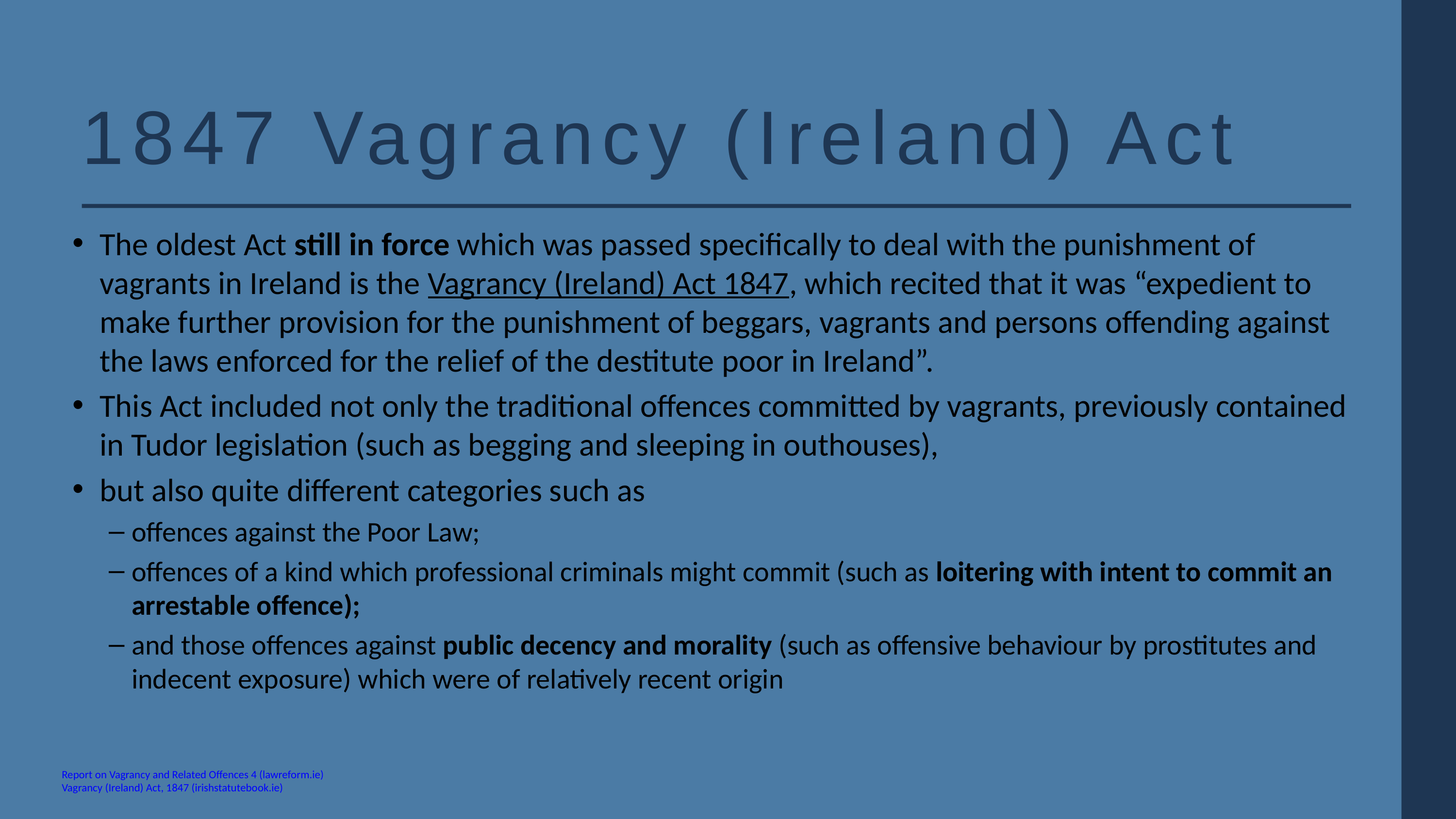

1847 Vagrancy (Ireland) Act

The oldest Act still in force which was passed specifically to deal with the punishment of vagrants in Ireland is the Vagrancy (Ireland) Act 1847, which recited that it was “expedient to make further provision for the punishment of beggars, vagrants and persons offending against the laws enforced for the relief of the destitute poor in Ireland”.
This Act included not only the traditional offences committed by vagrants, previously contained in Tudor legislation (such as begging and sleeping in outhouses),
but also quite different categories such as
offences against the Poor Law;
offences of a kind which professional criminals might commit (such as loitering with intent to commit an arrestable offence);
and those offences against public decency and morality (such as offensive behaviour by prostitutes and indecent exposure) which were of relatively recent origin
Report on Vagrancy and Related Offences 4 (lawreform.ie)
Vagrancy (Ireland) Act, 1847 (irishstatutebook.ie)